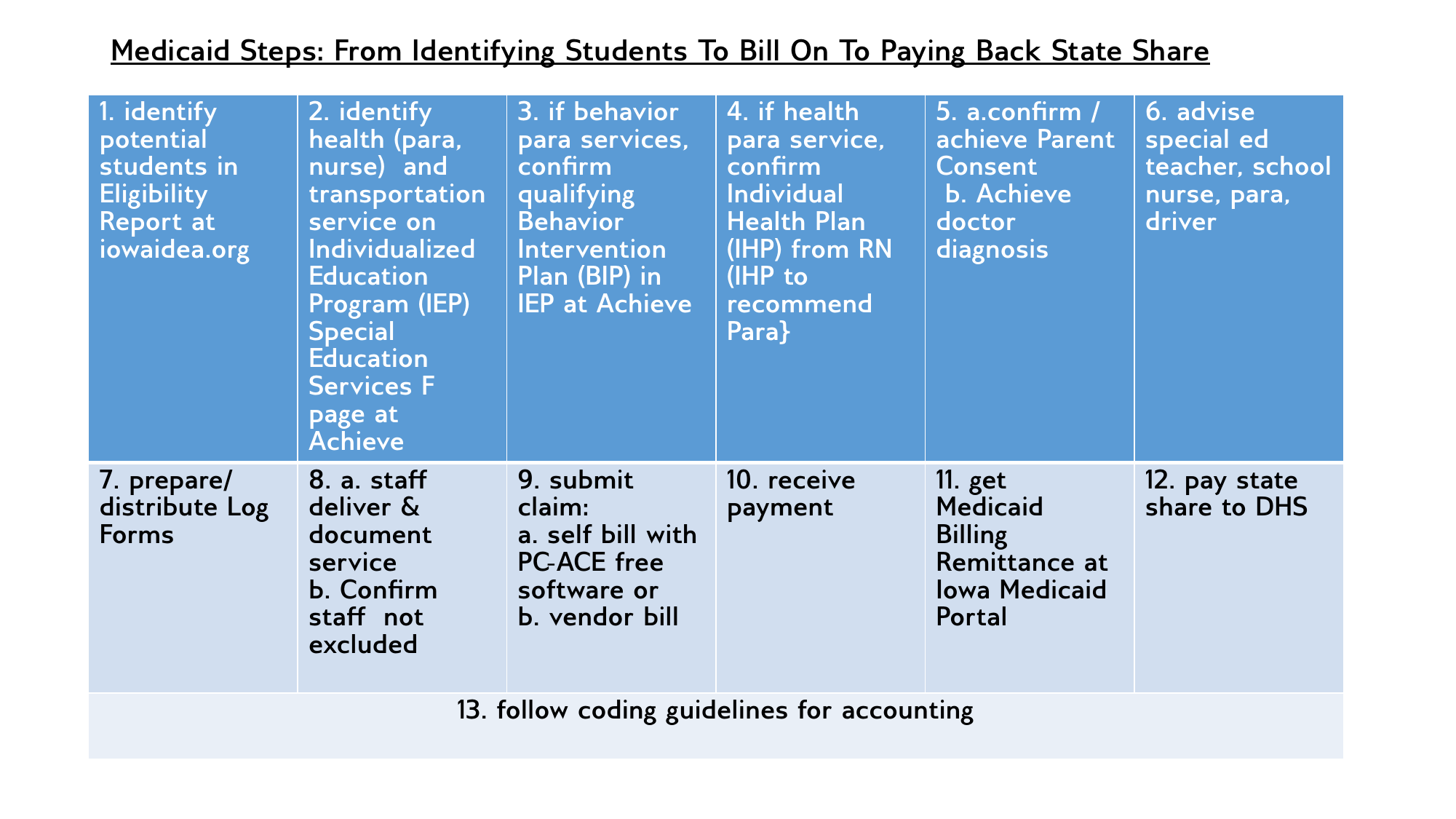

# Medicaid Steps: From Identifying Students To Bill On To Paying Back State Share
| 1. identify potential students in Eligibility Report at iowaidea.org | 2. identify health (para, nurse) and transportation service on Individualized Education Program (IEP) Special Education Services F page at Achieve | 3. if behavior para services, confirm qualifying Behavior Intervention Plan (BIP) in IEP at Achieve | 4. if health para service, confirm Individual Health Plan (IHP) from RN (IHP to recommend Para} | 5. a.confirm / achieve Parent Consent b. Achieve doctor diagnosis | 6. advise special ed teacher, school nurse, para, driver |
| --- | --- | --- | --- | --- | --- |
| 7. prepare/ distribute Log Forms | 8. a. staff deliver & document service b. Confirm staff not excluded | 9. submit claim: a. self bill with PC-ACE free software or b. vendor bill | 10. receive payment | 11. get Medicaid Billing Remittance at Iowa Medicaid Portal | 12. pay state share to DHS |
| 13. follow coding guidelines for accounting |  |  |  |  |  |